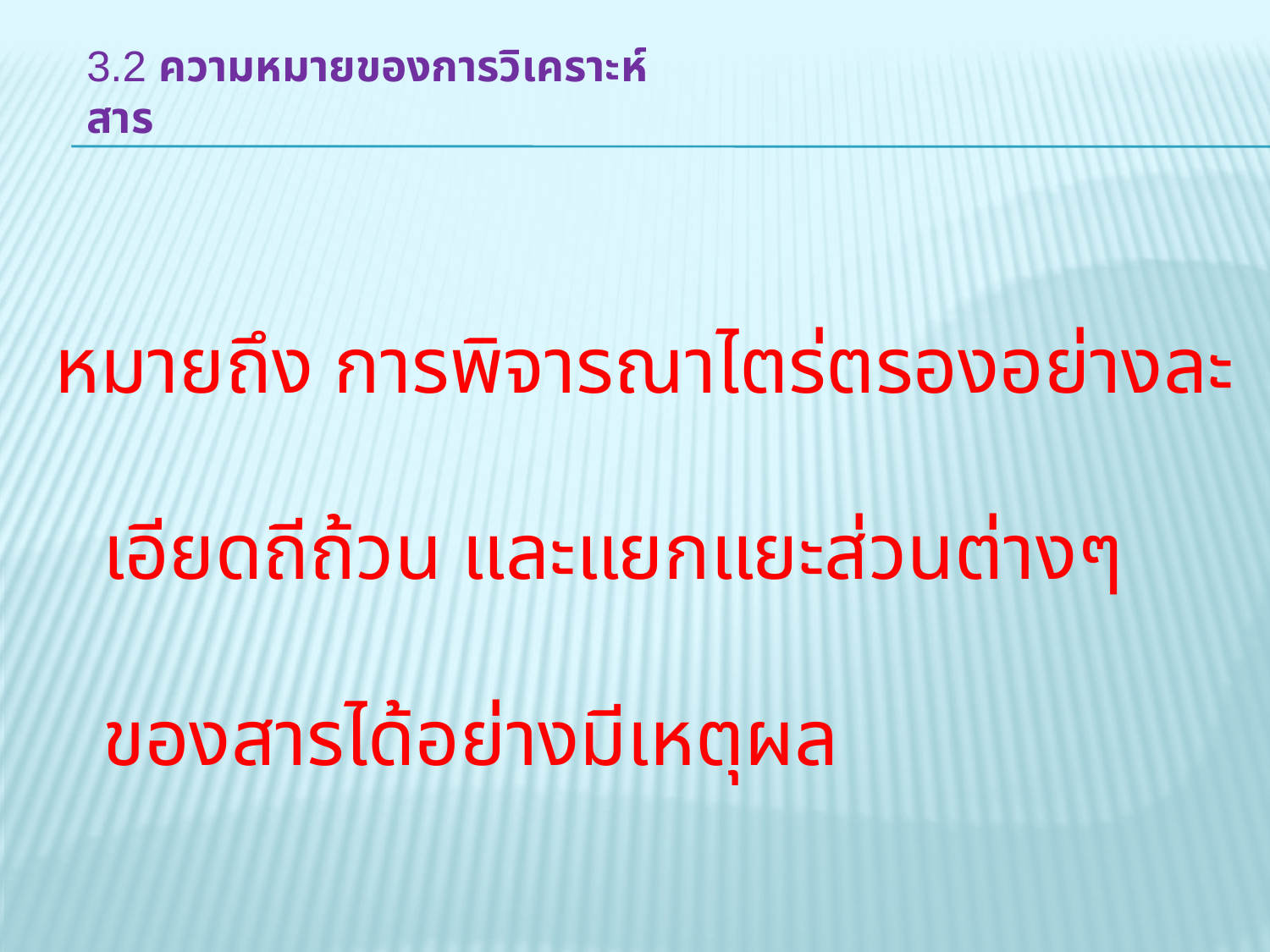

# 3.2 ความหมายของการวิเคราะห์สาร
หมายถึง การพิจารณาไตร่ตรองอย่างละเอียดถีถ้วน และแยกแยะส่วนต่างๆ  ของสารได้อย่างมีเหตุผล